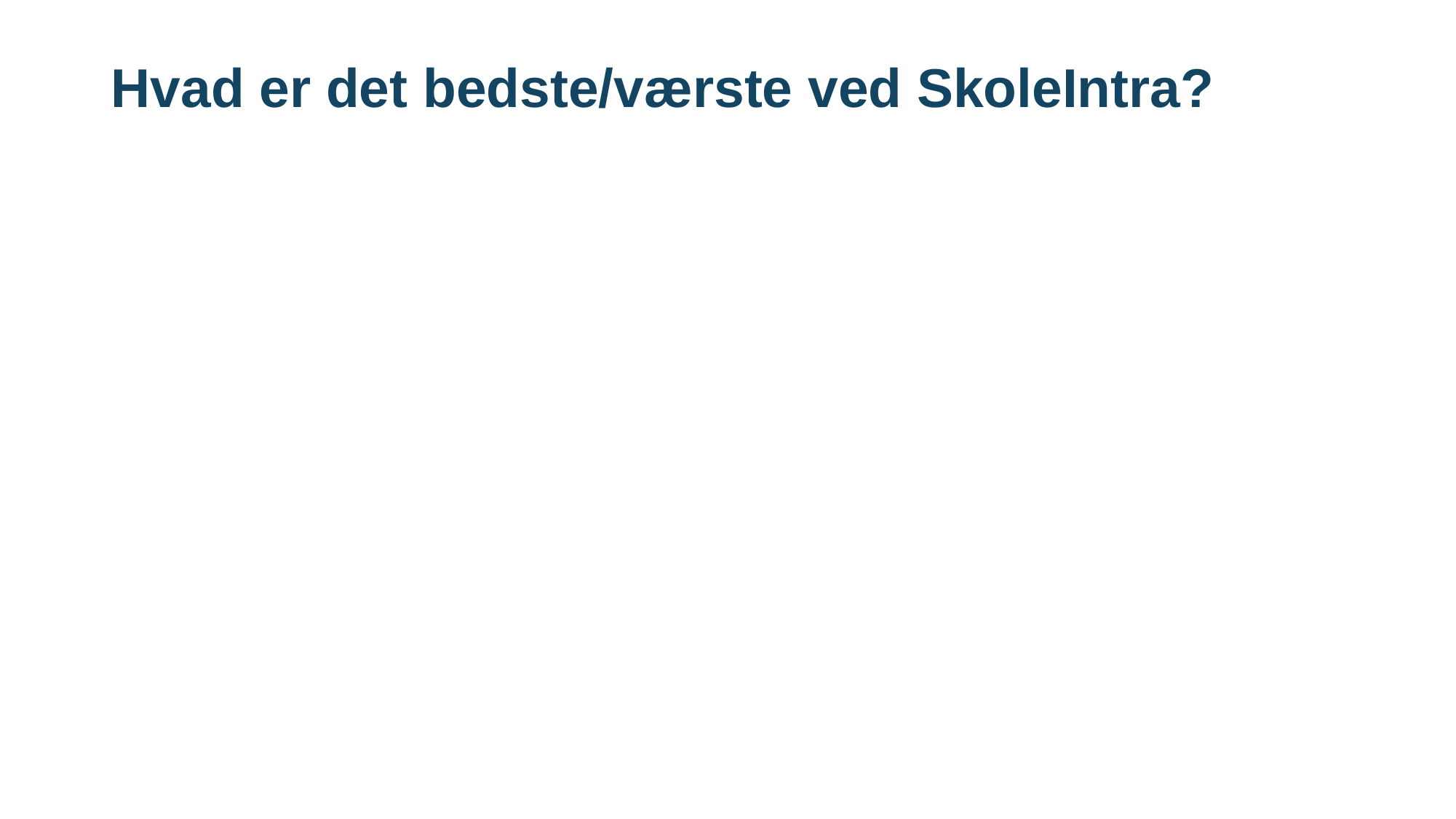

# Hvad er det bedste/værste ved SkoleIntra?